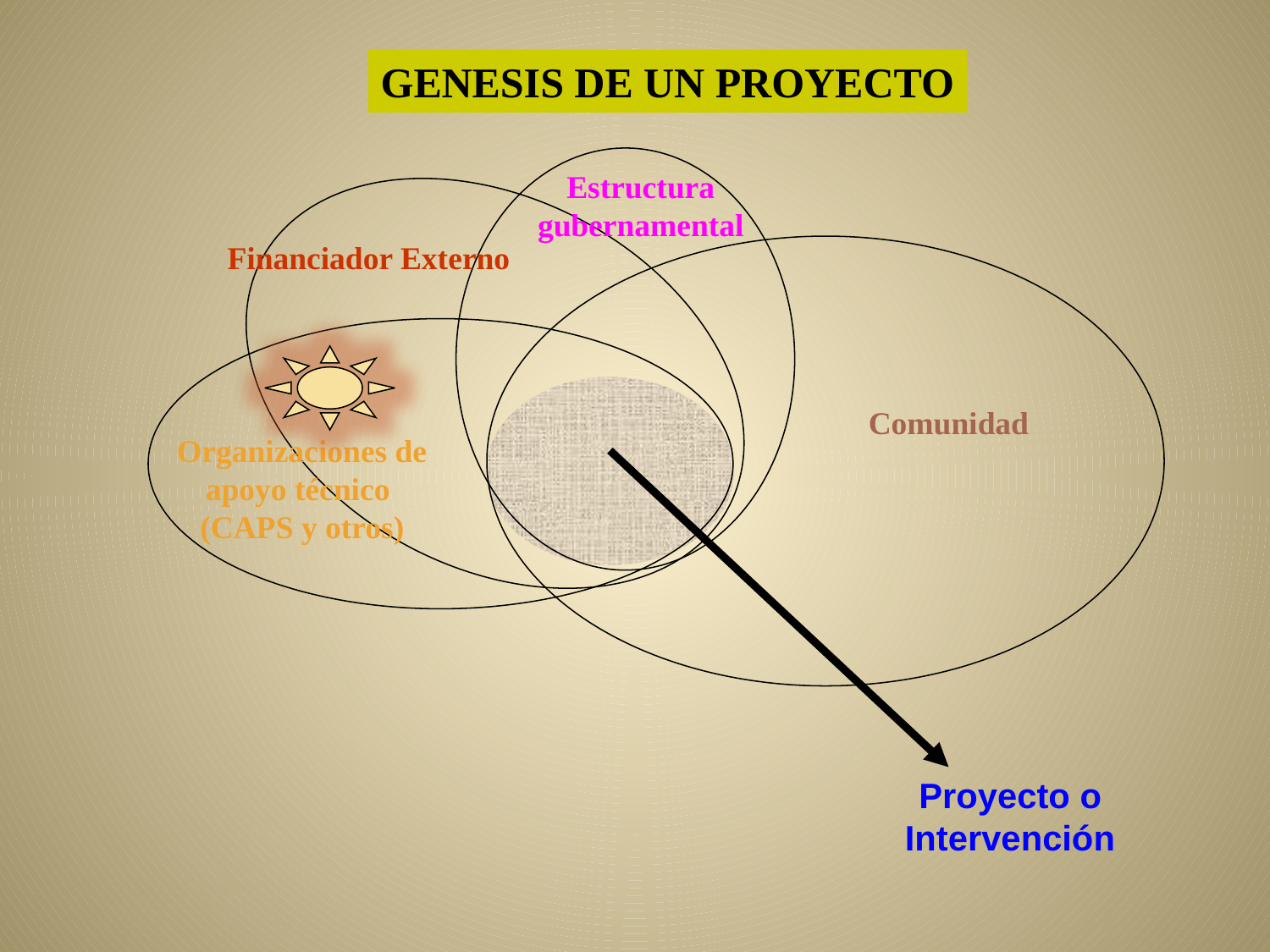

GENESIS DE UN PROYECTO

Estructura gubernamental

Financiador Externo

Comunidad
Organizaciones de apoyo técnico  (CAPS y otros)

Proyecto o Intervención